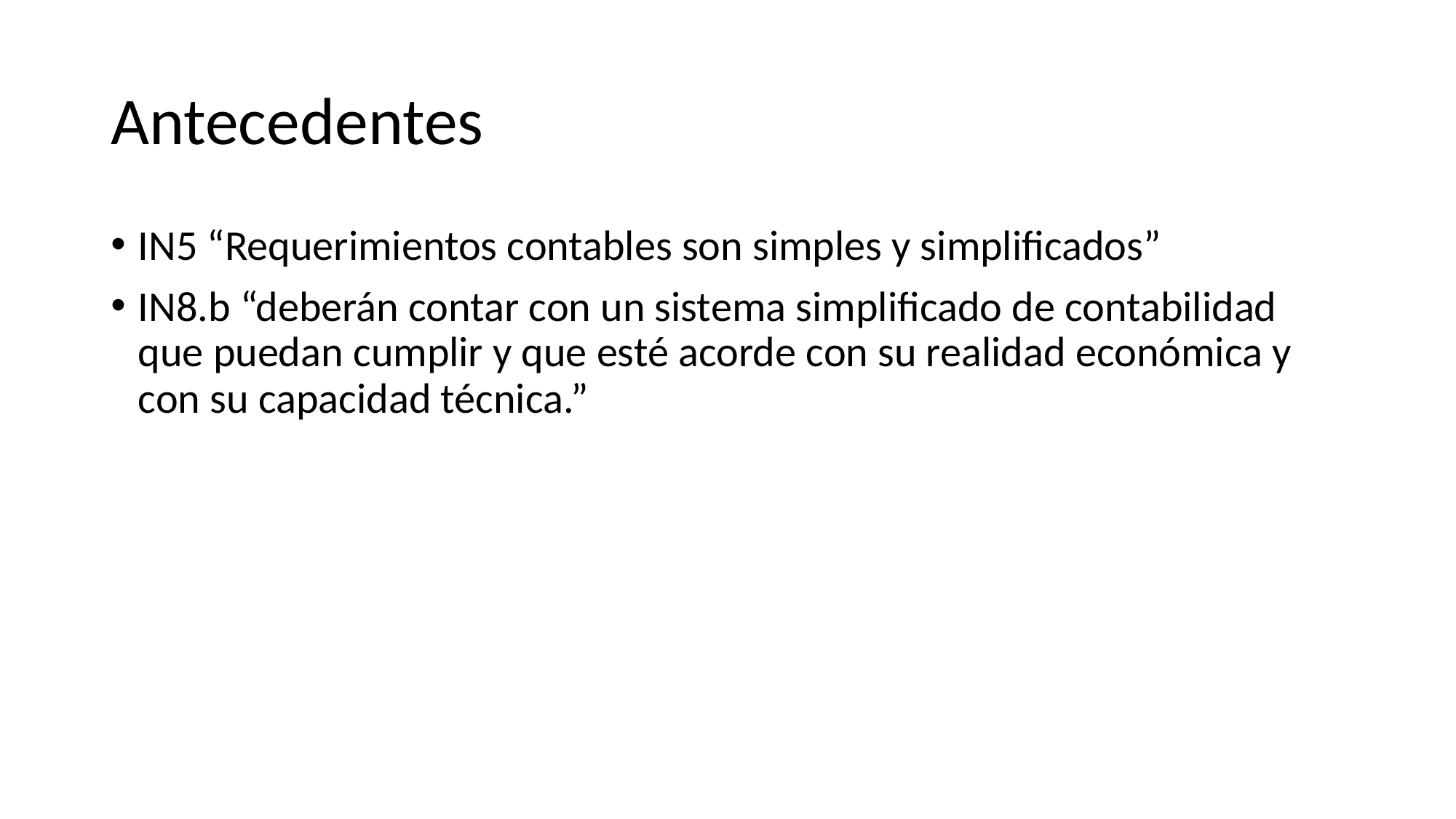

# Antecedentes
IN5 “Requerimientos contables son simples y simplificados”
IN8.b “deberán contar con un sistema simplificado de contabilidad que puedan cumplir y que esté acorde con su realidad económica y con su capacidad técnica.”